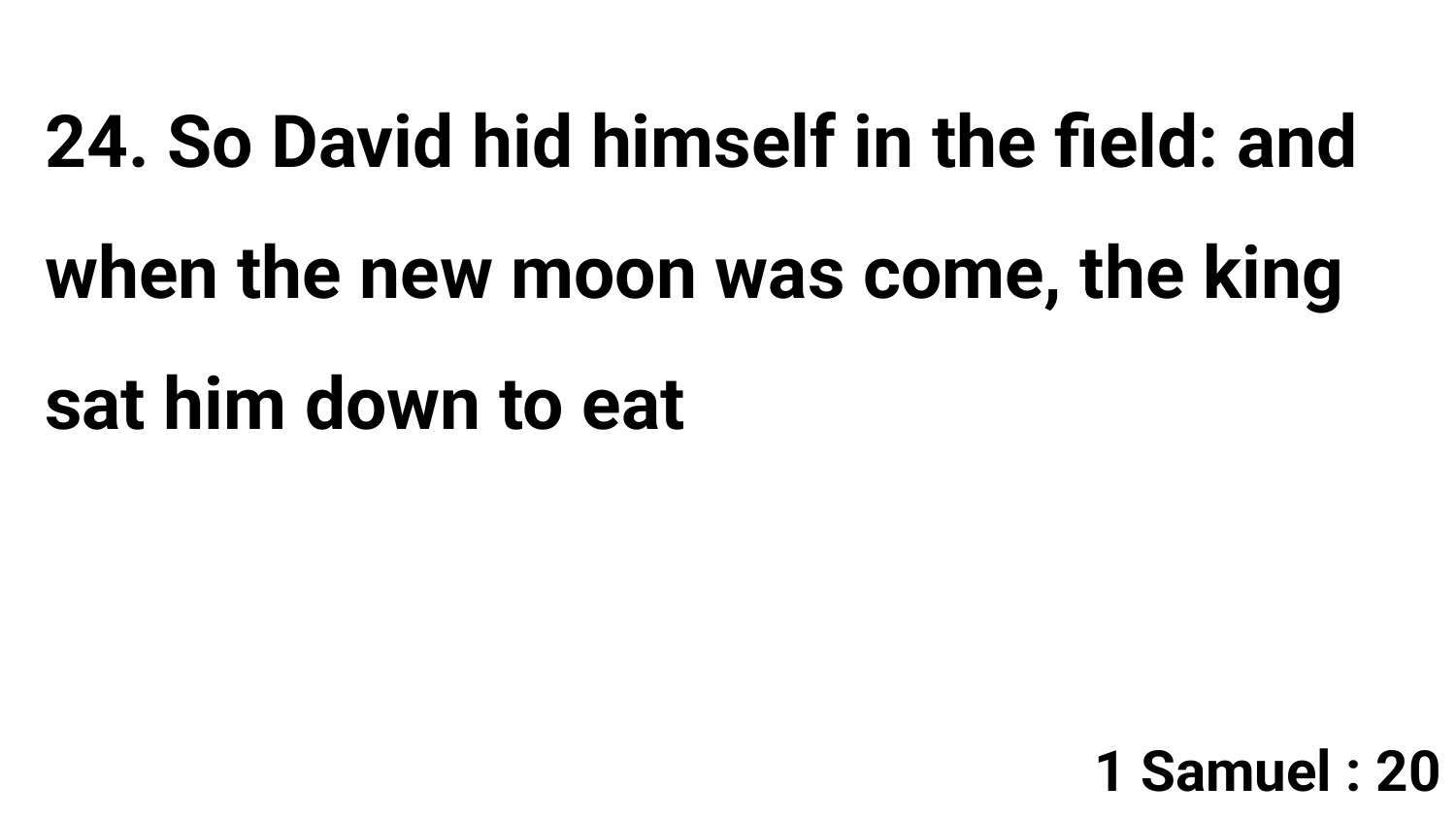

24. So David hid himself in the field: and when the new moon was come, the king sat him down to eat
1 Samuel : 20